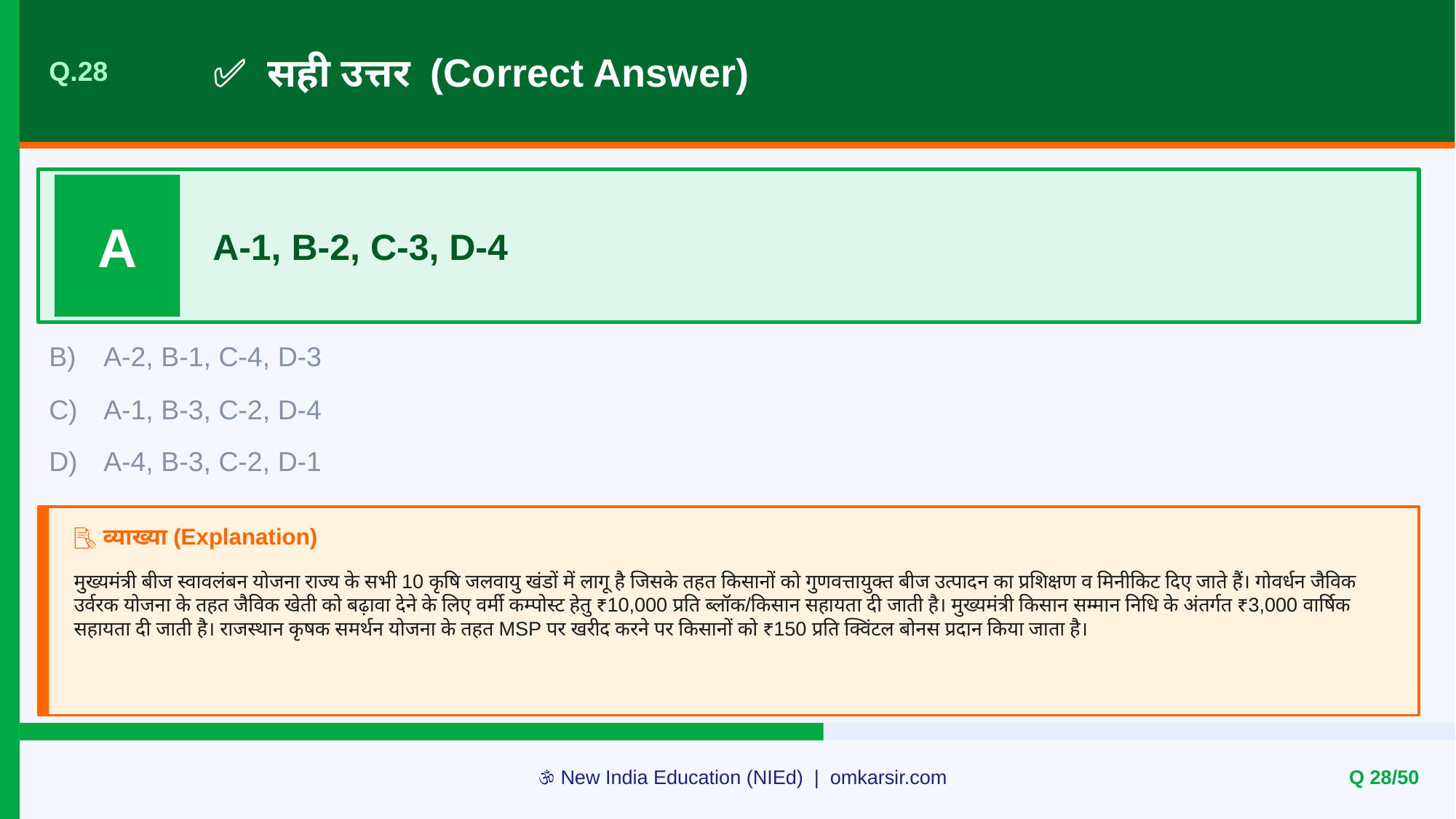

✅  सही उत्तर  (Correct Answer)
Q.28

A
A-1, B-2, C-3, D-4
B)
A-2, B-1, C-4, D-3
C)
A-1, B-3, C-2, D-4
D)
A-4, B-3, C-2, D-1

📝 व्याख्या (Explanation)
मुख्यमंत्री बीज स्वावलंबन योजना राज्य के सभी 10 कृषि जलवायु खंडों में लागू है जिसके तहत किसानों को गुणवत्तायुक्त बीज उत्पादन का प्रशिक्षण व मिनीकिट दिए जाते हैं। गोवर्धन जैविक उर्वरक योजना के तहत जैविक खेती को बढ़ावा देने के लिए वर्मी कम्पोस्ट हेतु ₹10,000 प्रति ब्लॉक/किसान सहायता दी जाती है। मुख्यमंत्री किसान सम्मान निधि के अंतर्गत ₹3,000 वार्षिक सहायता दी जाती है। राजस्थान कृषक समर्थन योजना के तहत MSP पर खरीद करने पर किसानों को ₹150 प्रति क्विंटल बोनस प्रदान किया जाता है।

🕉️ New India Education (NIEd)  |  omkarsir.com
Q 28/50